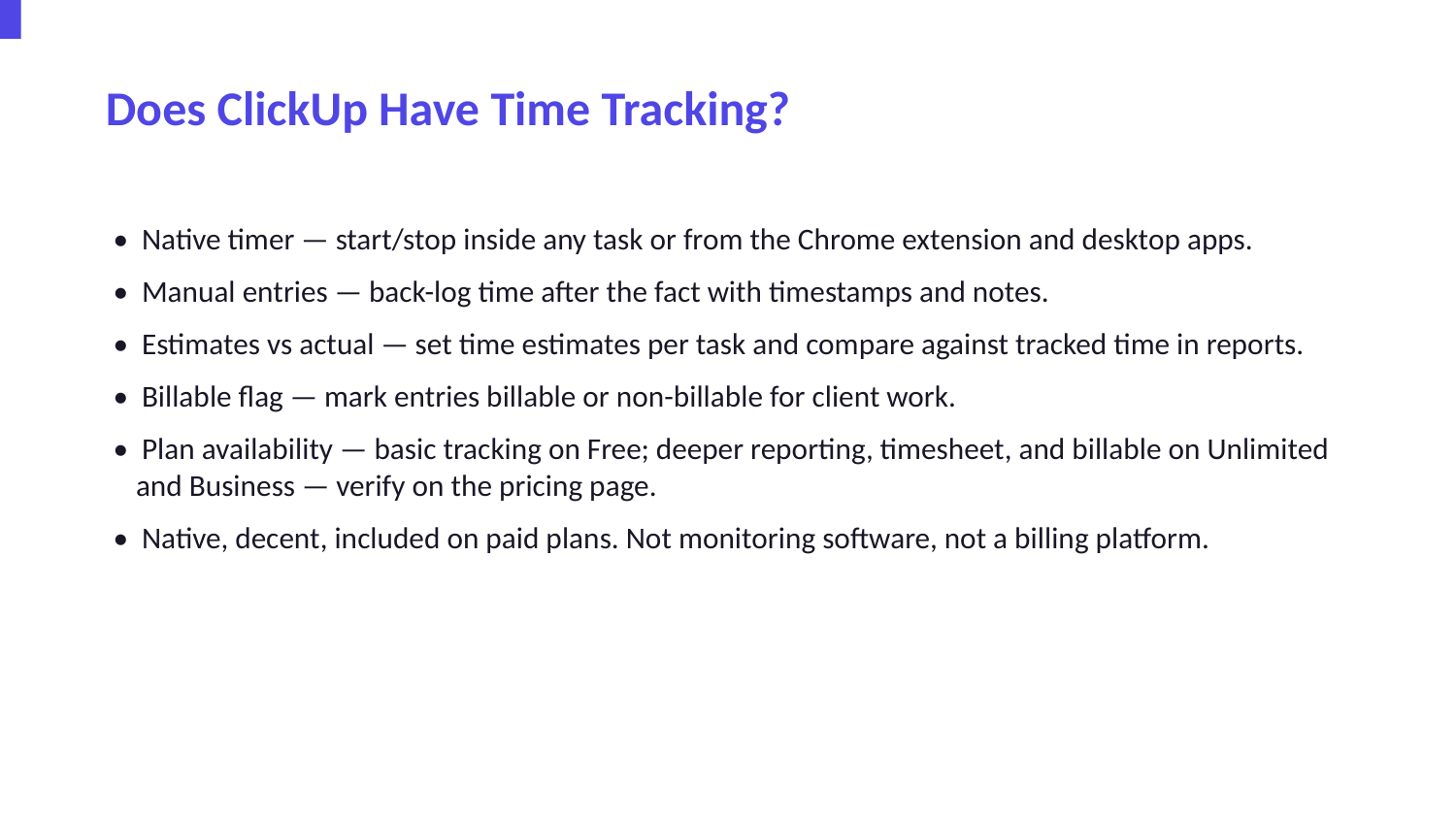

Does ClickUp Have Time Tracking?
•  Native timer — start/stop inside any task or from the Chrome extension and desktop apps.
•  Manual entries — back-log time after the fact with timestamps and notes.
•  Estimates vs actual — set time estimates per task and compare against tracked time in reports.
•  Billable flag — mark entries billable or non-billable for client work.
•  Plan availability — basic tracking on Free; deeper reporting, timesheet, and billable on Unlimited and Business — verify on the pricing page.
•  Native, decent, included on paid plans. Not monitoring software, not a billing platform.